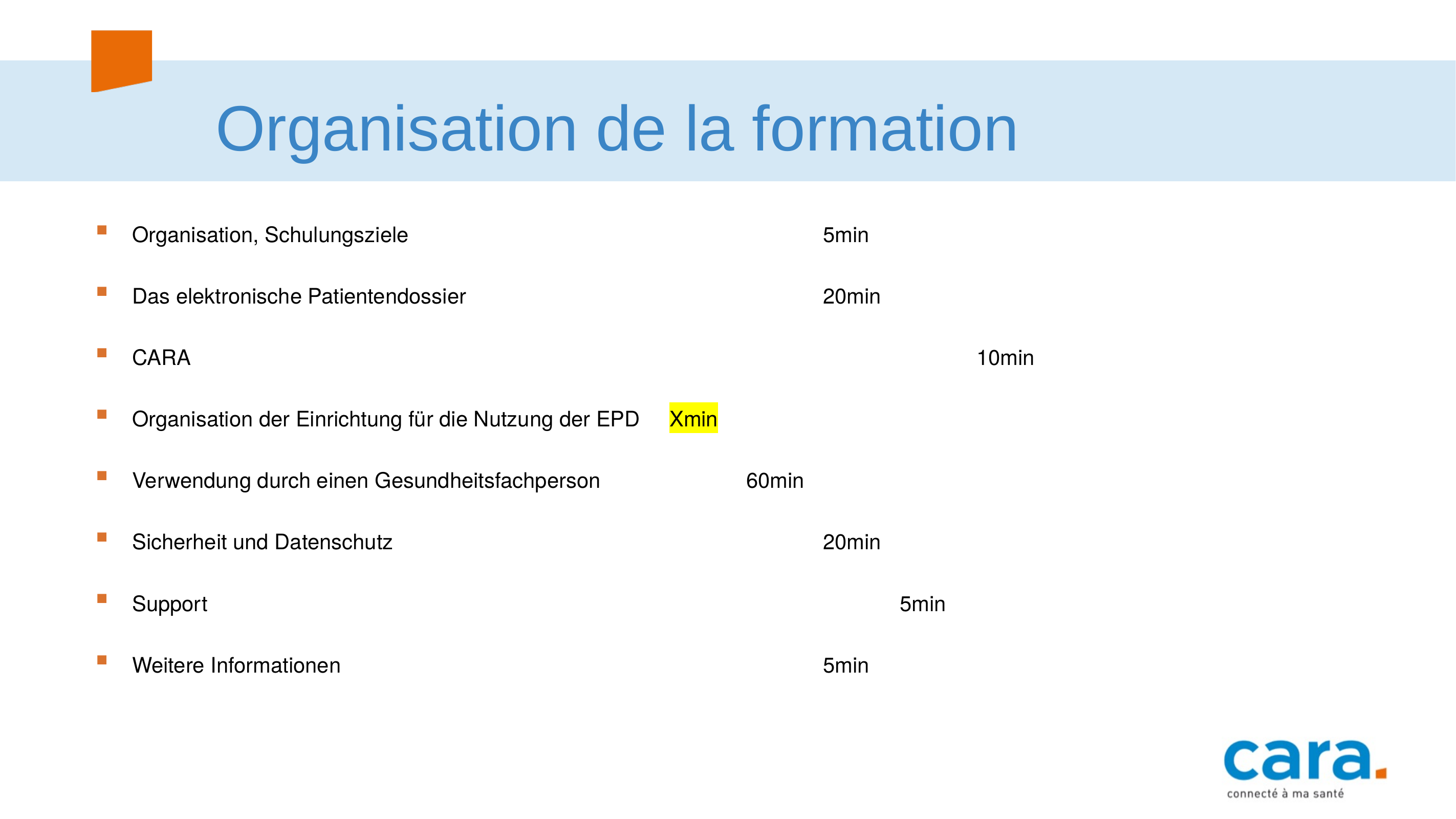

# Organisation de la formation
Organisation, Schulungsziele						5min

Das elektronische Patientendossier					20min

CARA											10min

Organisation der Einrichtung für die Nutzung der EPD	Xmin

Verwendung durch einen Gesundheitsfachperson		60min

Sicherheit und Datenschutz						20min

Support										5min

Weitere Informationen 							5min